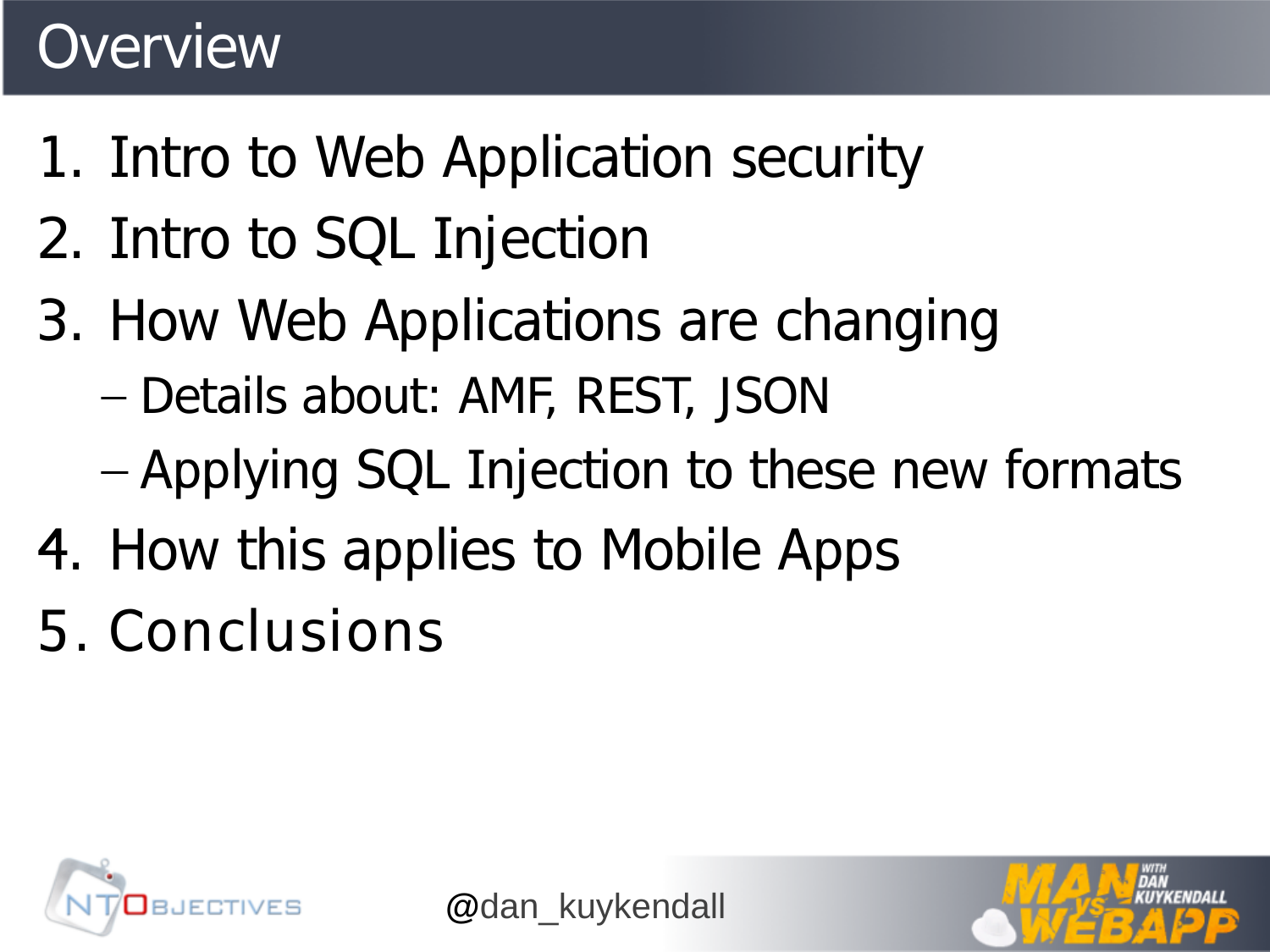

# Overview
Intro to Web Application security
Intro to SQL Injection
How Web Applications are changing
Details about: AMF, REST, JSON
Applying SQL Injection to these new formats
How this applies to Mobile Apps
Conclusions